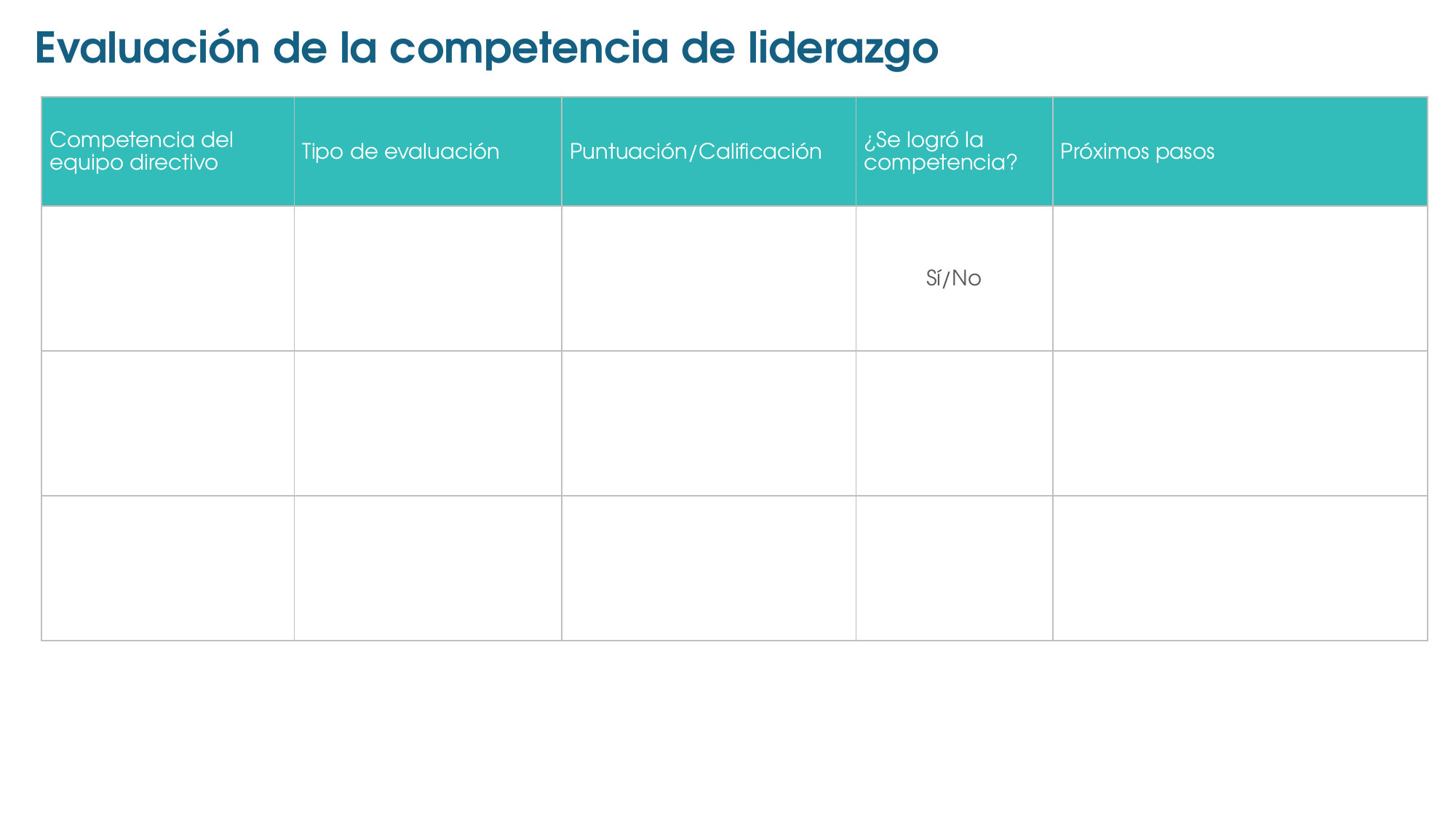

Evaluación de la competencia de liderazgo
| Competencia del equipo directivo | Tipo de evaluación | Puntuación/Calificación | ¿Se logró la competencia? | Próximos pasos |
| --- | --- | --- | --- | --- |
|  |  |  | Sí/No |  |
|  |  |  |  |  |
|  |  |  |  |  |